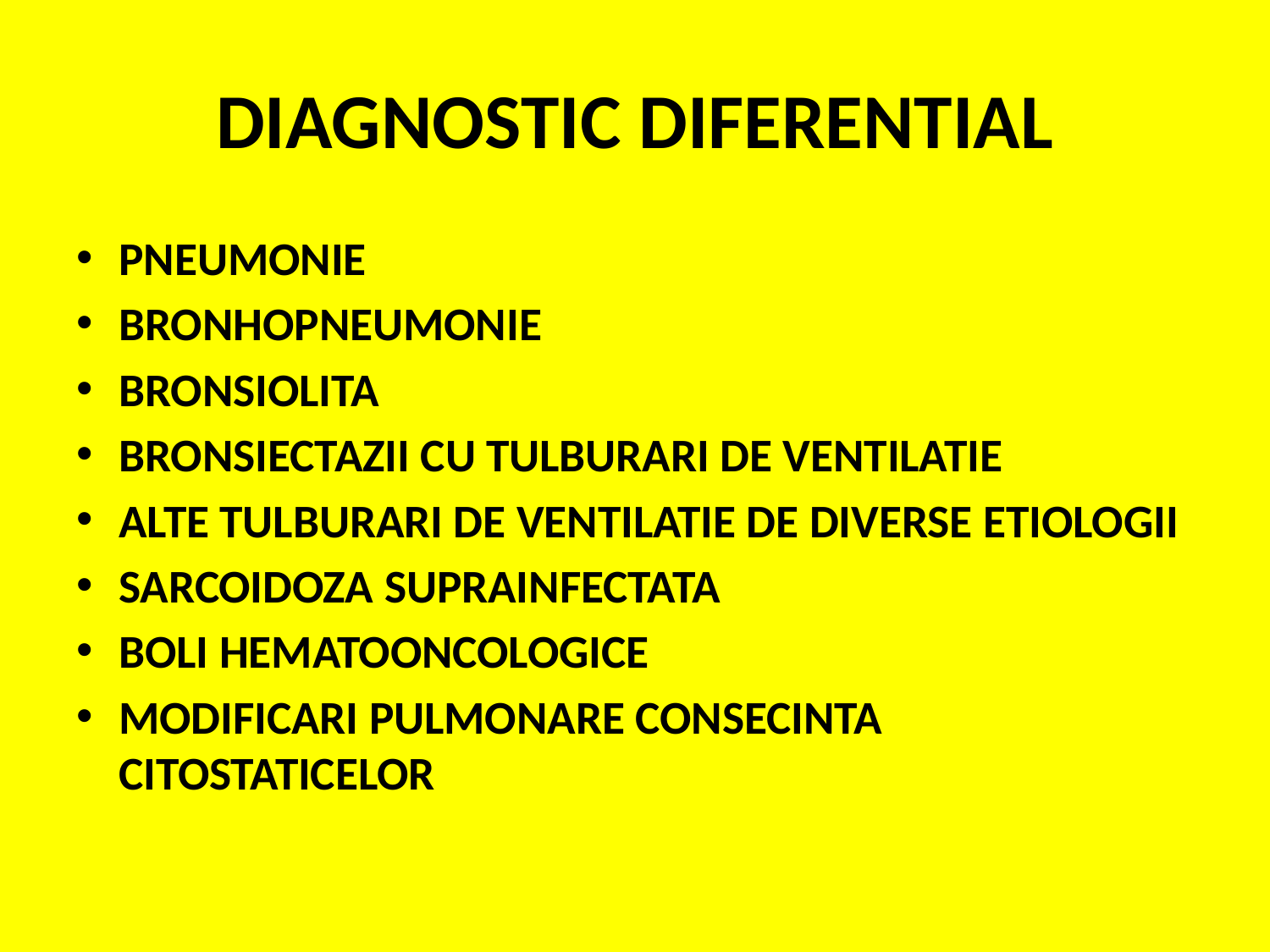

# DIAGNOSTIC DIFERENTIAL
PNEUMONIE
BRONHOPNEUMONIE
BRONSIOLITA
BRONSIECTAZII CU TULBURARI DE VENTILATIE
ALTE TULBURARI DE VENTILATIE DE DIVERSE ETIOLOGII
SARCOIDOZA SUPRAINFECTATA
BOLI HEMATOONCOLOGICE
MODIFICARI PULMONARE CONSECINTA CITOSTATICELOR